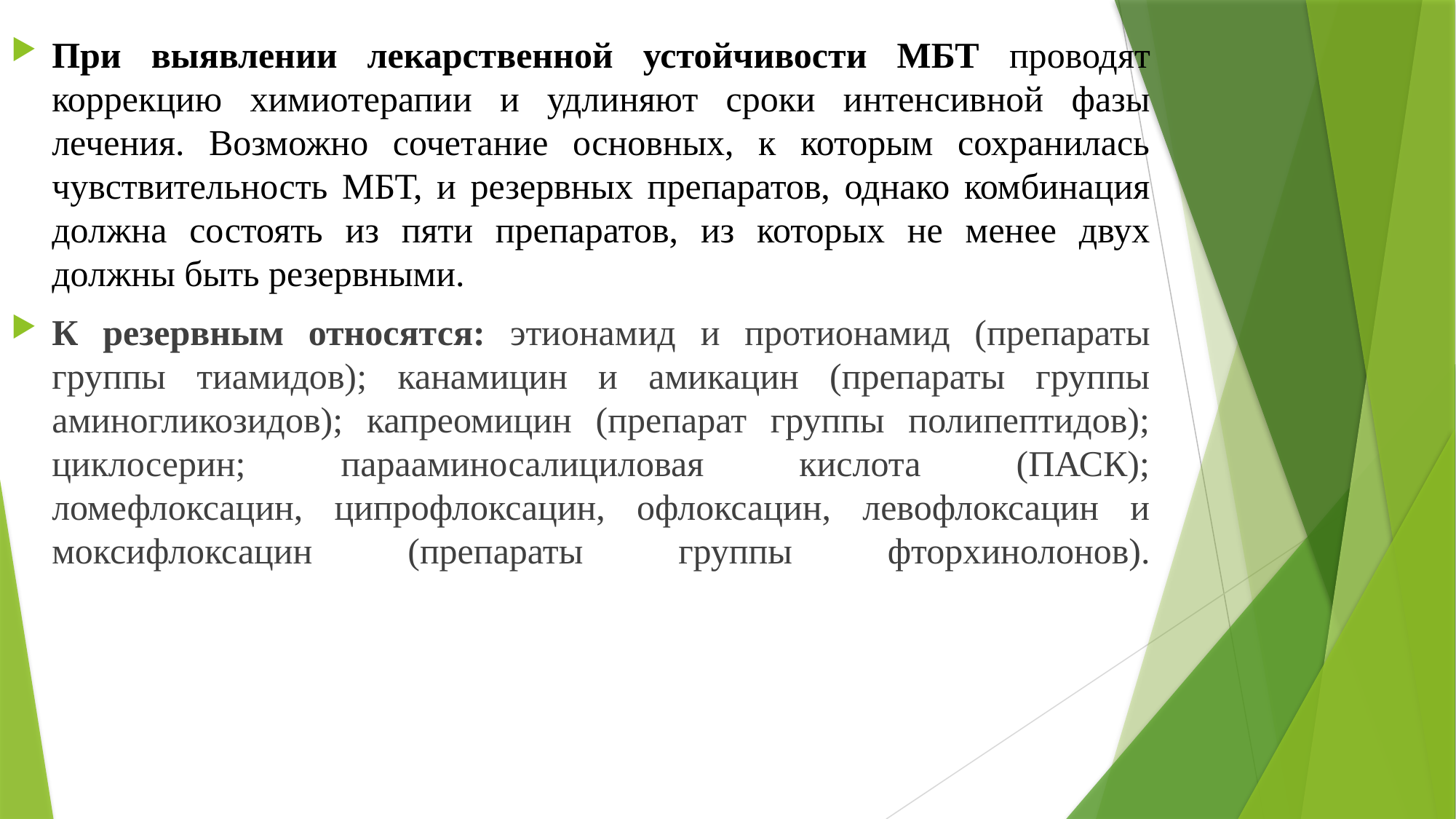

При выявлении лекарственной устойчивости МБТ проводят коррекцию химиотерапии и удлиняют сроки интенсивной фазы лечения. Возможно сочетание основных, к которым сохранилась чувствительность МБТ, и резервных препаратов, однако комбинация должна состоять из пяти препаратов, из которых не менее двух должны быть резервными.
К резервным относятся: этионамид и протионамид (препараты группы тиамидов); канамицин и амикацин (препараты группы аминогликозидов); капреомицин (препарат группы полипептидов); циклосерин; парааминосалициловая кислота (ПАСК); ломефлоксацин, ципрофлоксацин, офлоксацин, левофлоксацин и моксифлоксацин (препараты группы фторхинолонов).